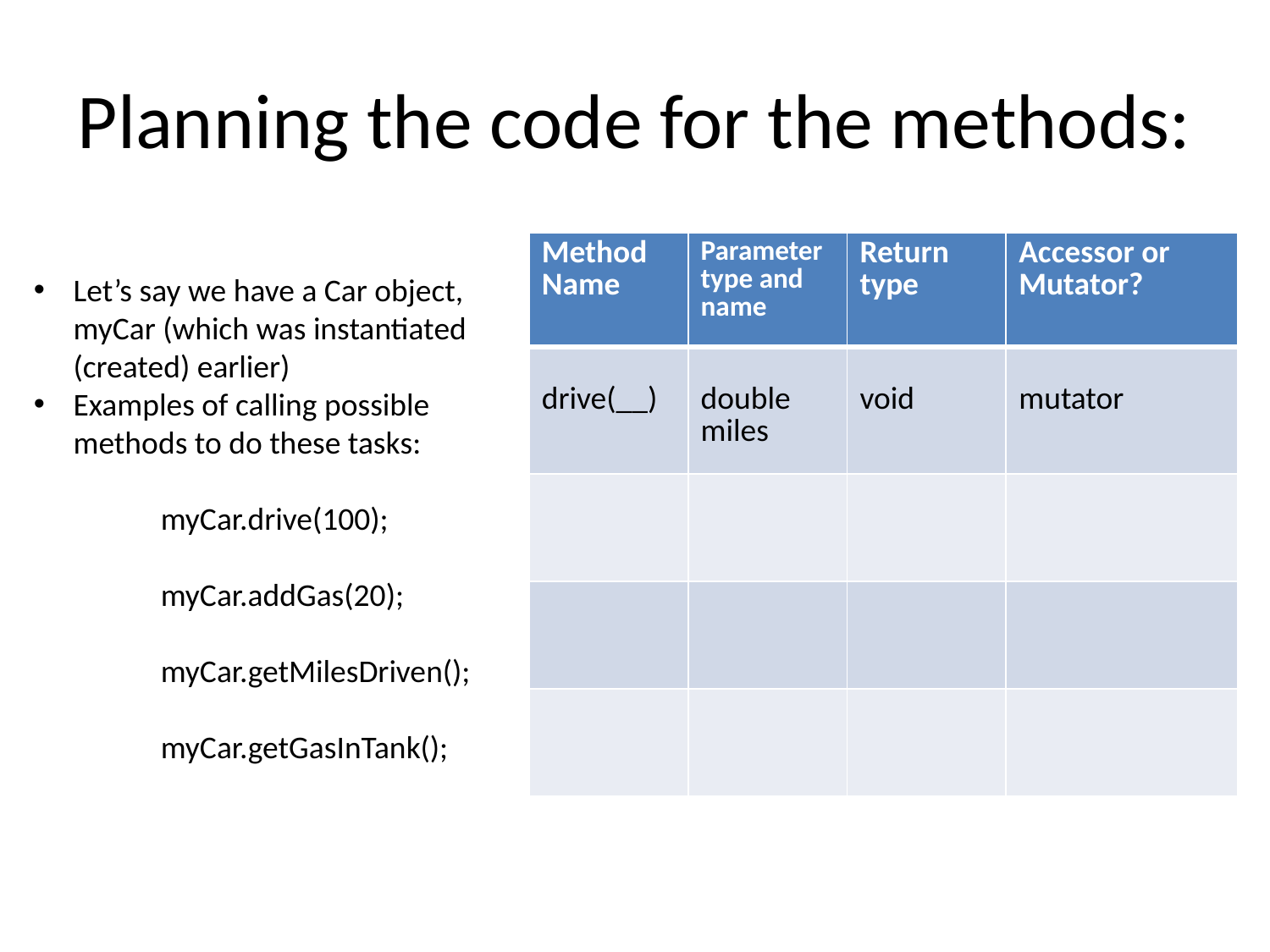

# Planning the code for the methods:
| Method Name | Parameter type and name | Return type | Accessor or Mutator? |
| --- | --- | --- | --- |
| drive(\_\_) | double miles | void | mutator |
|  |  |  |  |
|  |  |  |  |
|  |  |  |  |
Let’s say we have a Car object, myCar (which was instantiated (created) earlier)
Examples of calling possible methods to do these tasks:

	myCar.drive(100);

	myCar.addGas(20);

	myCar.getMilesDriven();

	myCar.getGasInTank();